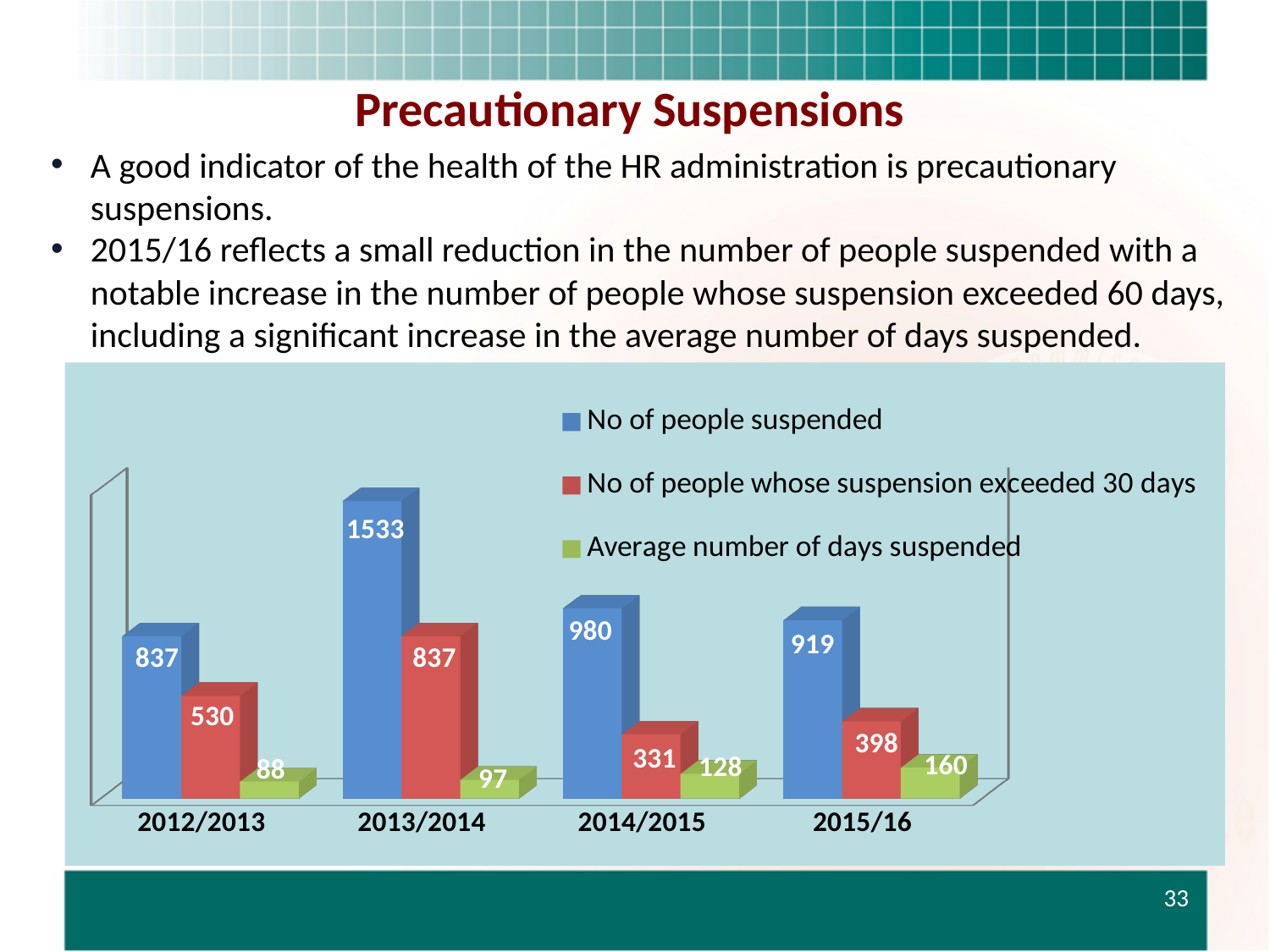

Precautionary Suspensions
A good indicator of the health of the HR administration is precautionary suspensions.
2015/16 reflects a small reduction in the number of people suspended with a notable increase in the number of people whose suspension exceeded 60 days, including a significant increase in the average number of days suspended.

[unsupported chart]

33